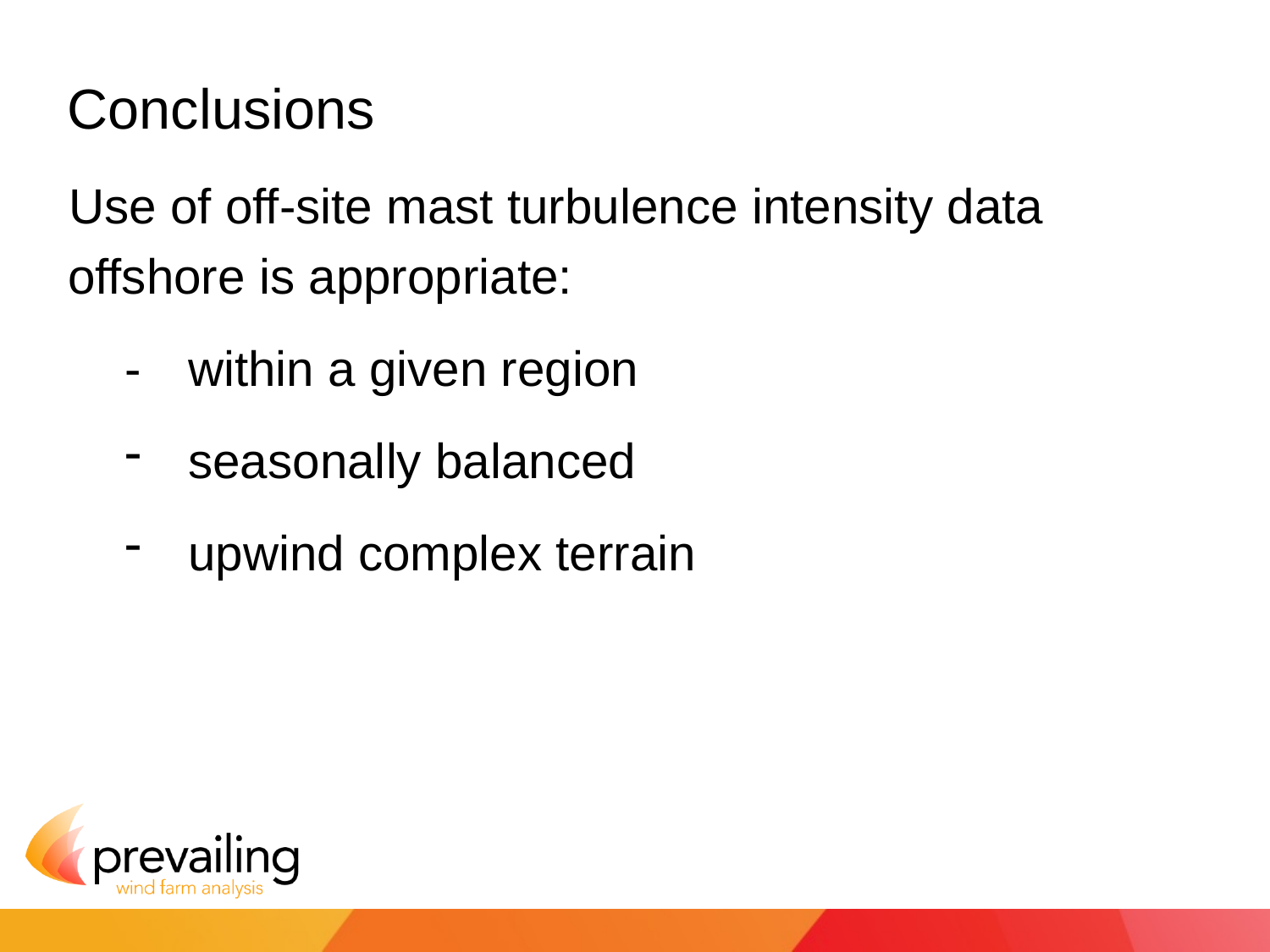

Conclusions
Use of off-site mast turbulence intensity data offshore is appropriate:
- 	within a given region
seasonally balanced
upwind complex terrain